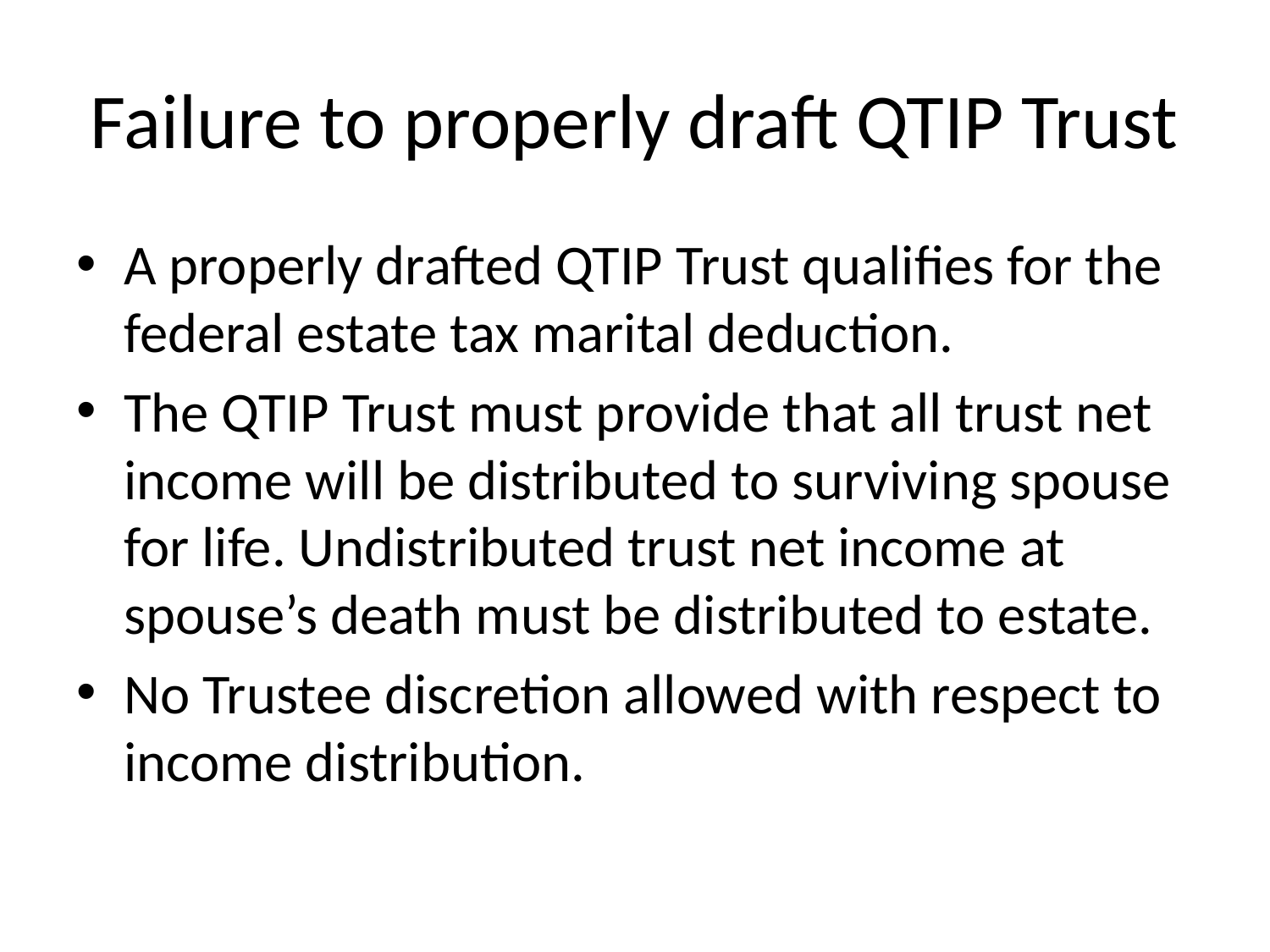

# Failure to properly draft QTIP Trust
A properly drafted QTIP Trust qualifies for the federal estate tax marital deduction.
The QTIP Trust must provide that all trust net income will be distributed to surviving spouse for life. Undistributed trust net income at spouse’s death must be distributed to estate.
No Trustee discretion allowed with respect to income distribution.